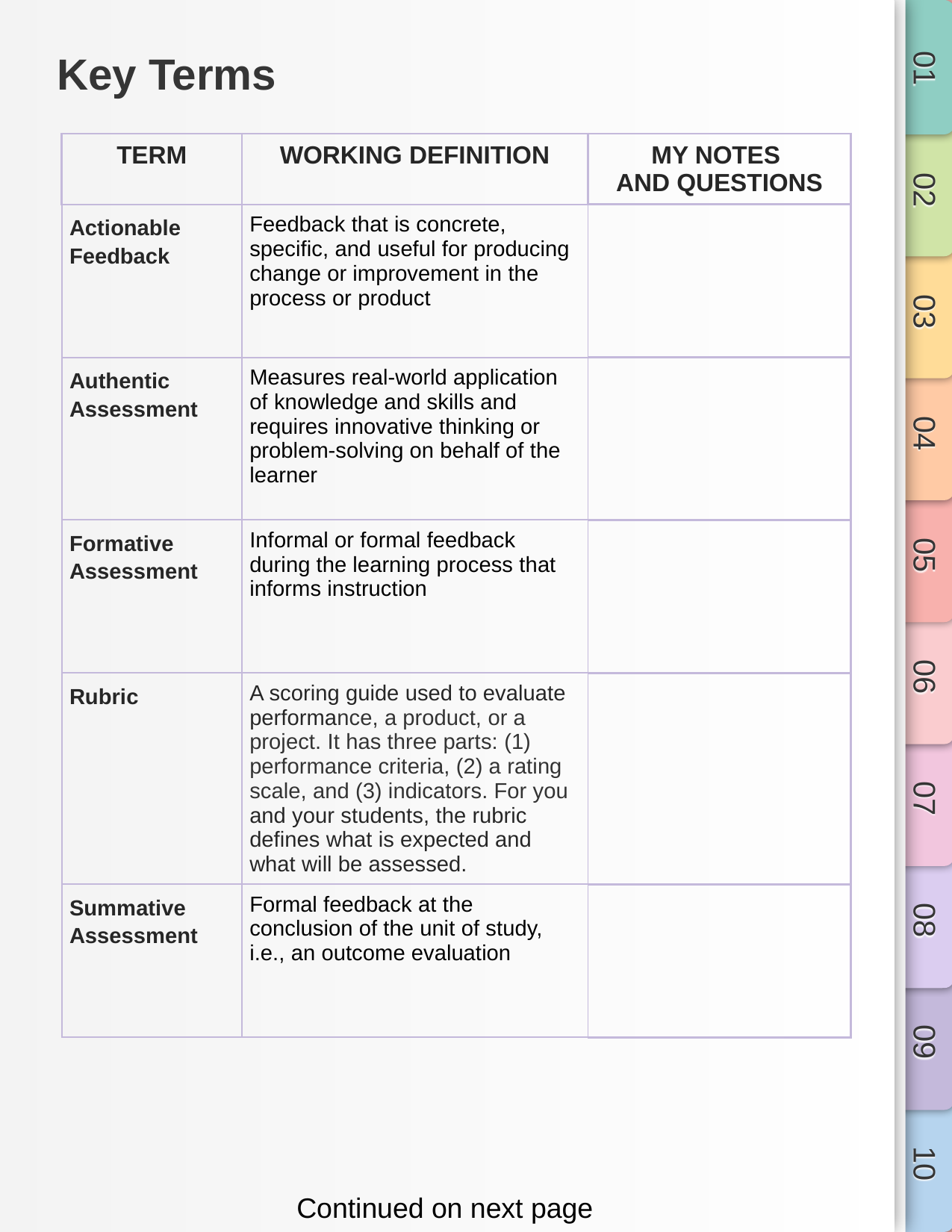

# Key Terms

| TERM | WORKING DEFINITION | MY NOTES AND QUESTIONS |
| --- | --- | --- |
| Actionable Feedback | Feedback that is concrete, specific, and useful for producing change or improvement in the process or product |  |
| Authentic Assessment | Measures real-world application of knowledge and skills and requires innovative thinking or problem-solving on behalf of the learner |  |
| Formative Assessment | Informal or formal feedback during the learning process that informs instruction |  |
| Rubric | A scoring guide used to evaluate performance, a product, or a project. It has three parts: (1) performance criteria, (2) a rating scale, and (3) indicators. For you and your students, the rubric defines what is expected and what will be assessed. |  |
| Summative Assessment | Formal feedback at the conclusion of the unit of study, i.e., an outcome evaluation |  |

Continued on next page